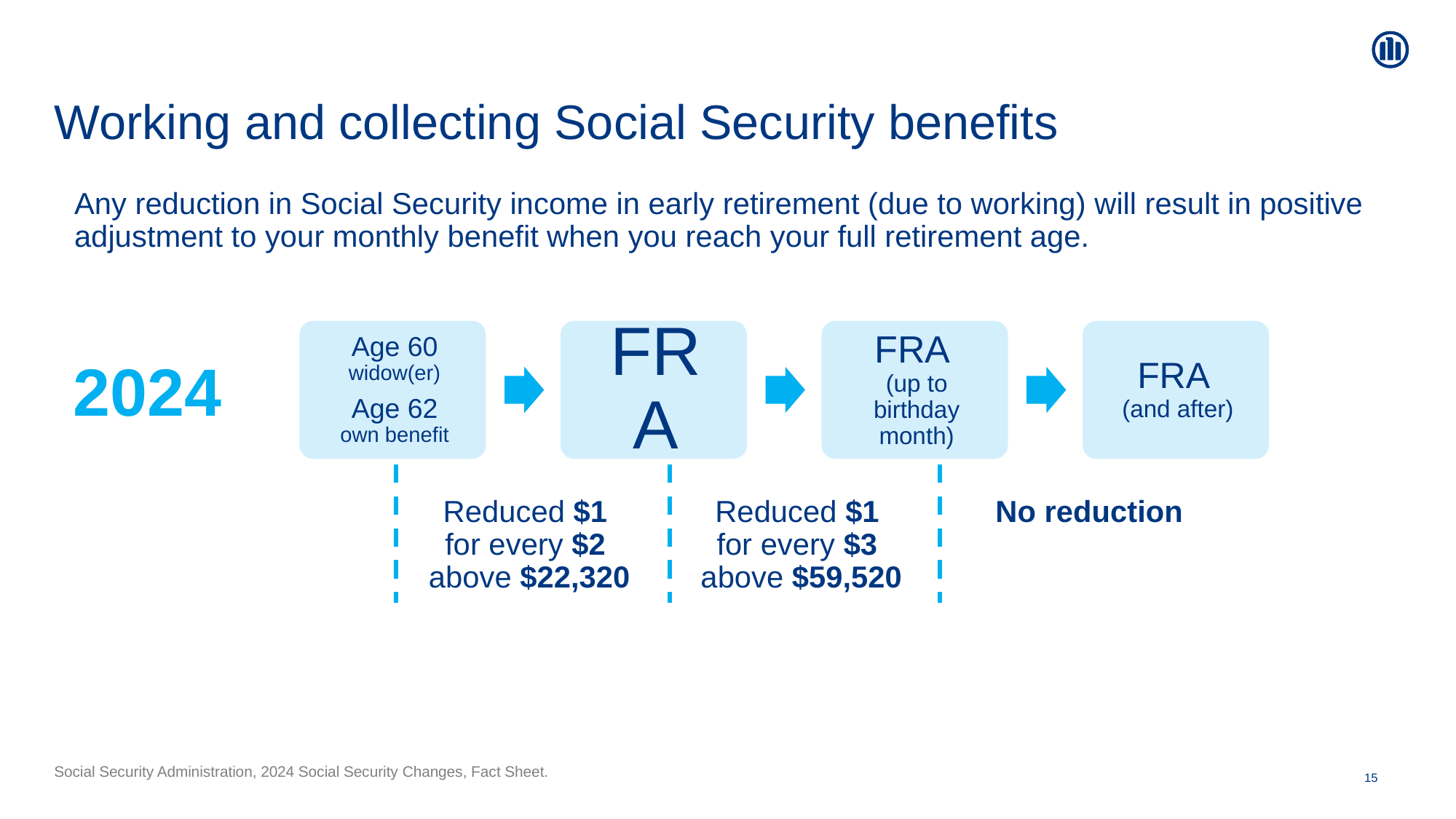

Age 60
widow(er)
Age 62
own benefit

FRA

FRA
(up to birthday month)

FRA
(and after)
Working and collecting Social Security benefits
Any reduction in Social Security income in early retirement (due to working) will result in positive adjustment to your monthly benefit when you reach your full retirement age.
2024
Reduced $1
for every $2
above $22,320
Reduced $1
for every $3
above $59,520
No reduction
15
Social Security Administration, 2024 Social Security Changes, Fact Sheet.